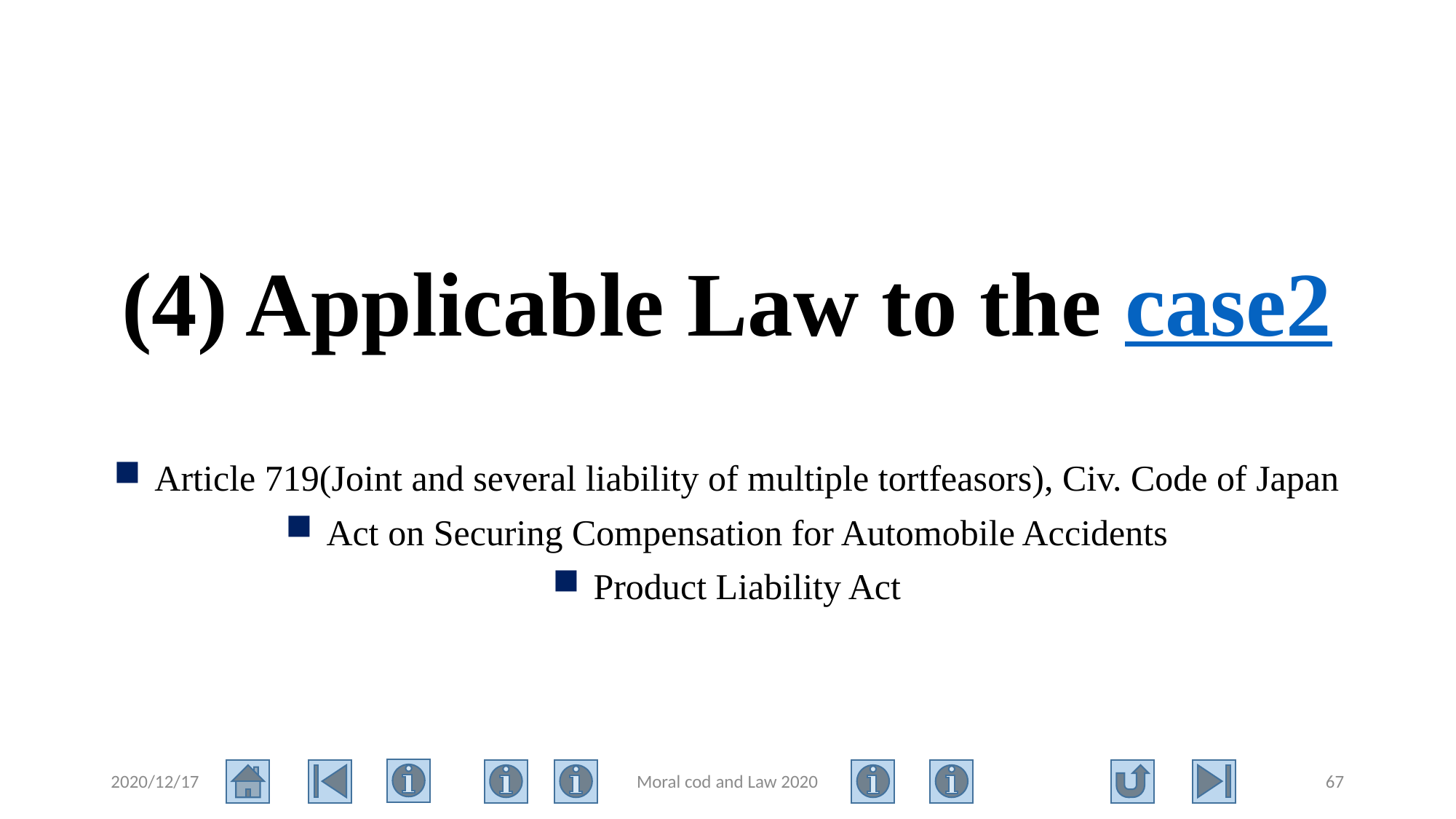

# (4) Applicable Law to the case2
Article 719(Joint and several liability of multiple tortfeasors), Civ. Code of Japan
Act on Securing Compensation for Automobile Accidents
Product Liability Act
2020/12/17
Moral cod and Law 2020
67